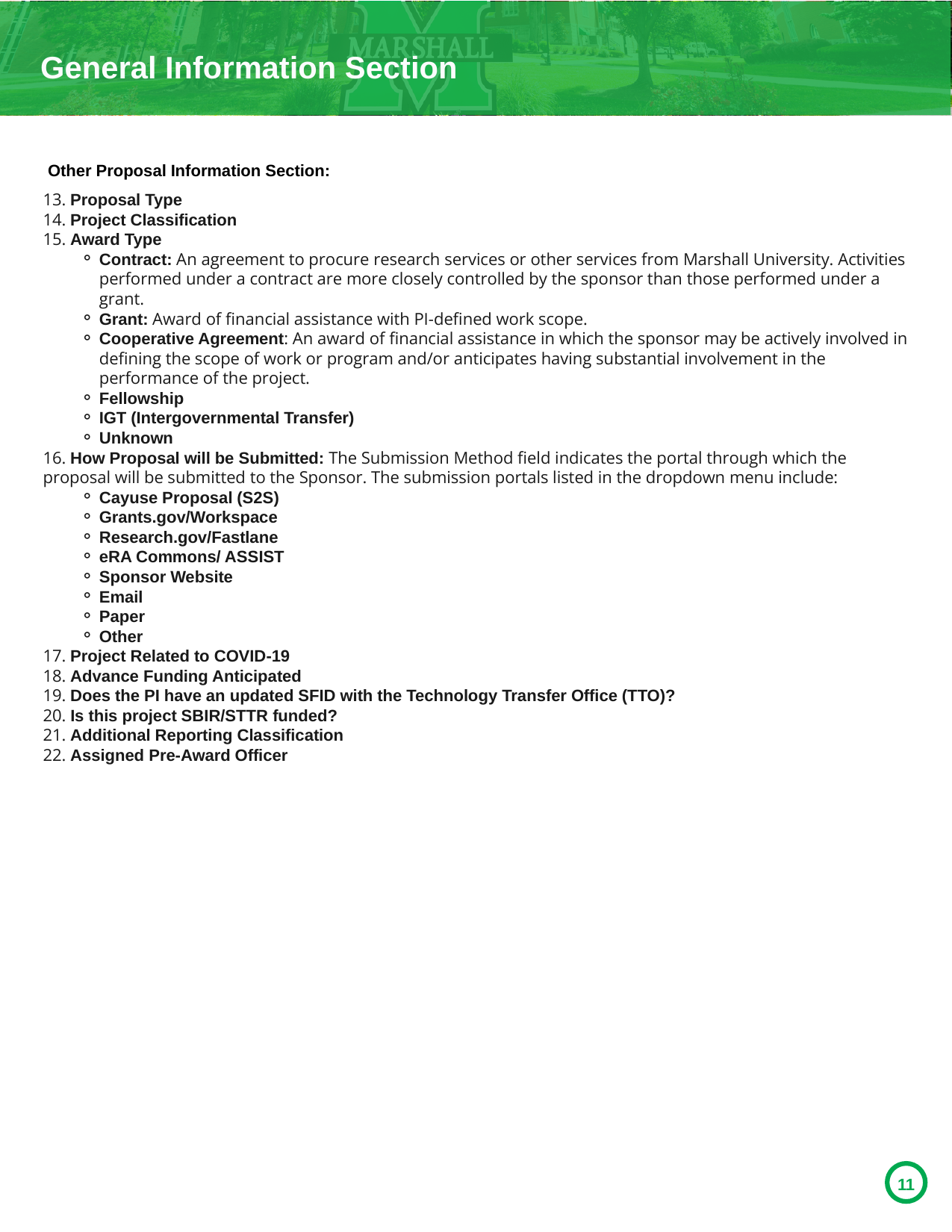

General Information Section
Other Proposal Information Section:
13. Proposal Type
14. Project Classification
15. Award Type
Contract: An agreement to procure research services or other services from Marshall University. Activities performed under a contract are more closely controlled by the sponsor than those performed under a grant.
Grant: Award of financial assistance with PI-defined work scope.
Cooperative Agreement: An award of financial assistance in which the sponsor may be actively involved in defining the scope of work or program and/or anticipates having substantial involvement in the performance of the project.
Fellowship
IGT (Intergovernmental Transfer)
Unknown
16. How Proposal will be Submitted: The Submission Method field indicates the portal through which the proposal will be submitted to the Sponsor. The submission portals listed in the dropdown menu include:
Cayuse Proposal (S2S)
Grants.gov/Workspace
Research.gov/Fastlane
eRA Commons/ ASSIST
Sponsor Website
Email
Paper
Other
17. Project Related to COVID-19
18. Advance Funding Anticipated
19. Does the PI have an updated SFID with the Technology Transfer Office (TTO)?
20. Is this project SBIR/STTR funded?
21. Additional Reporting Classification
22. Assigned Pre-Award Officer

11